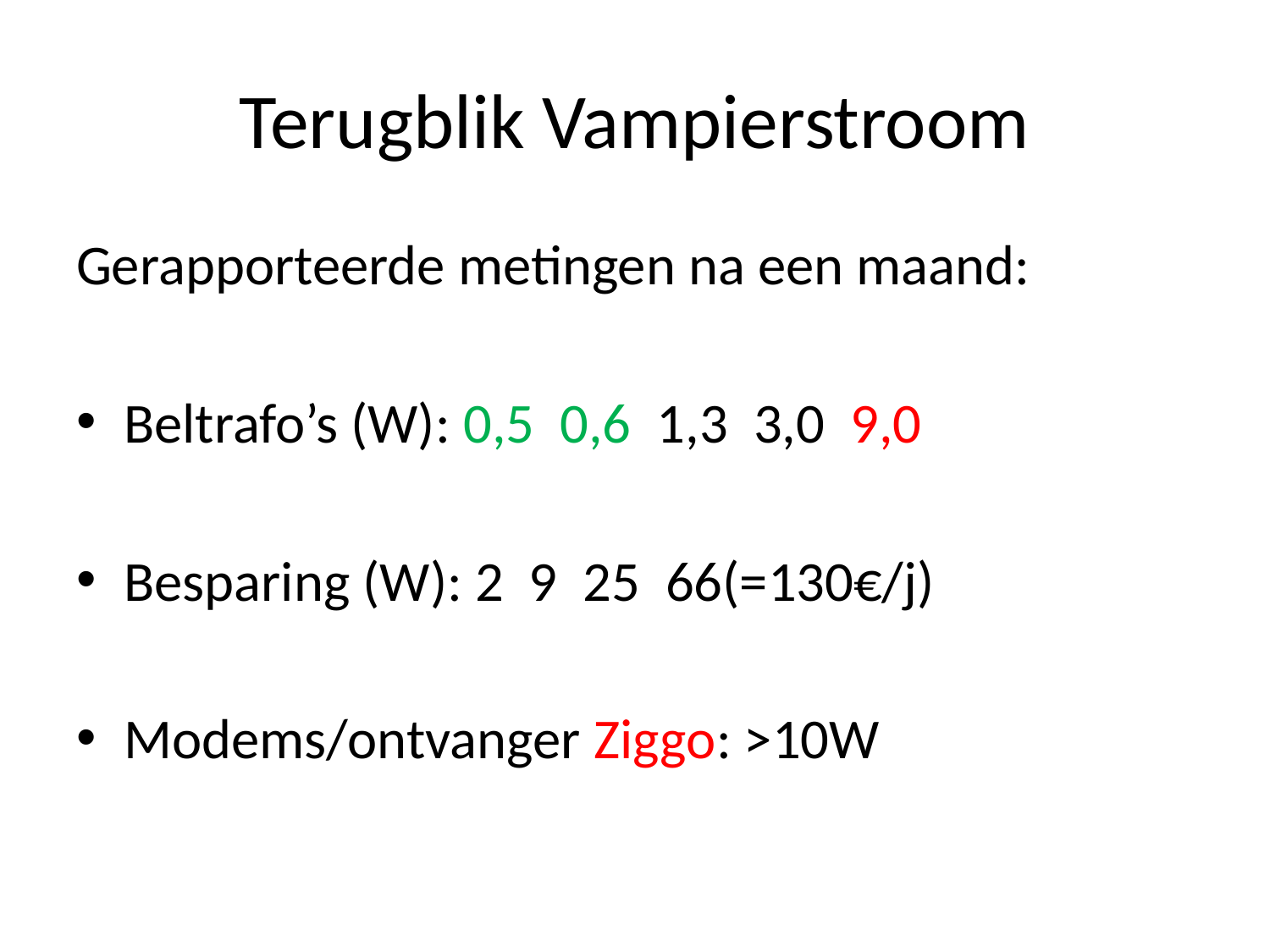

# Terugblik Vampierstroom
Gerapporteerde metingen na een maand:

Beltrafo’s (W): 0,5  0,6  1,3  3,0  9,0

Besparing (W): 2  9  25  66(=130€/j)

Modems/ontvanger Ziggo: >10W